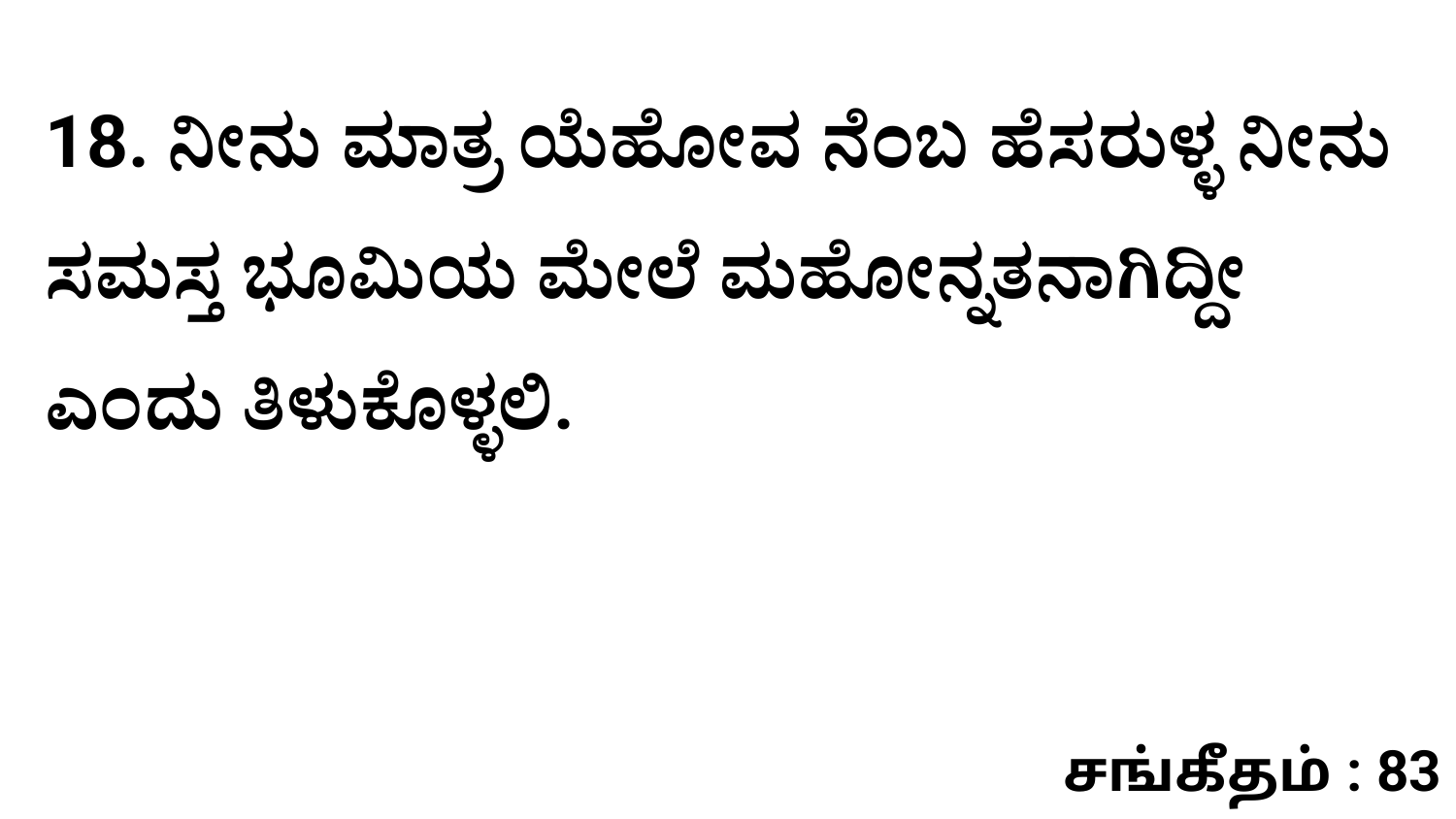

18. ನೀನು ಮಾತ್ರ ಯೆಹೋವ ನೆಂಬ ಹೆಸರುಳ್ಳ ನೀನು ಸಮಸ್ತ ಭೂಮಿಯ ಮೇಲೆ ಮಹೋನ್ನತನಾಗಿದ್ದೀ ಎಂದು ತಿಳುಕೊಳ್ಳಲಿ.
சங்கீதம் : 83